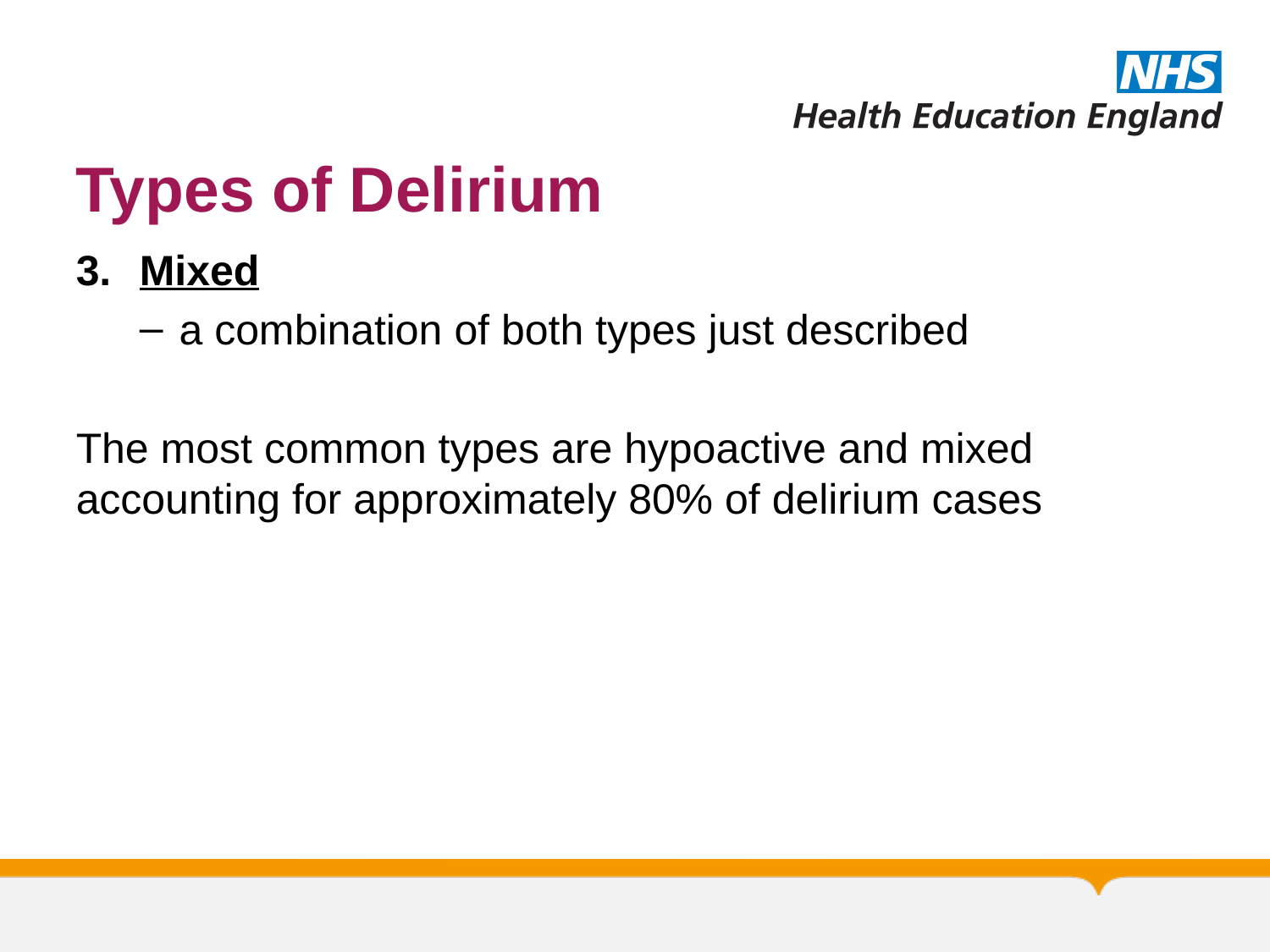

# Types of Delirium
Mixed
a combination of both types just described

The most common types are hypoactive and mixed accounting for approximately 80% of delirium cases